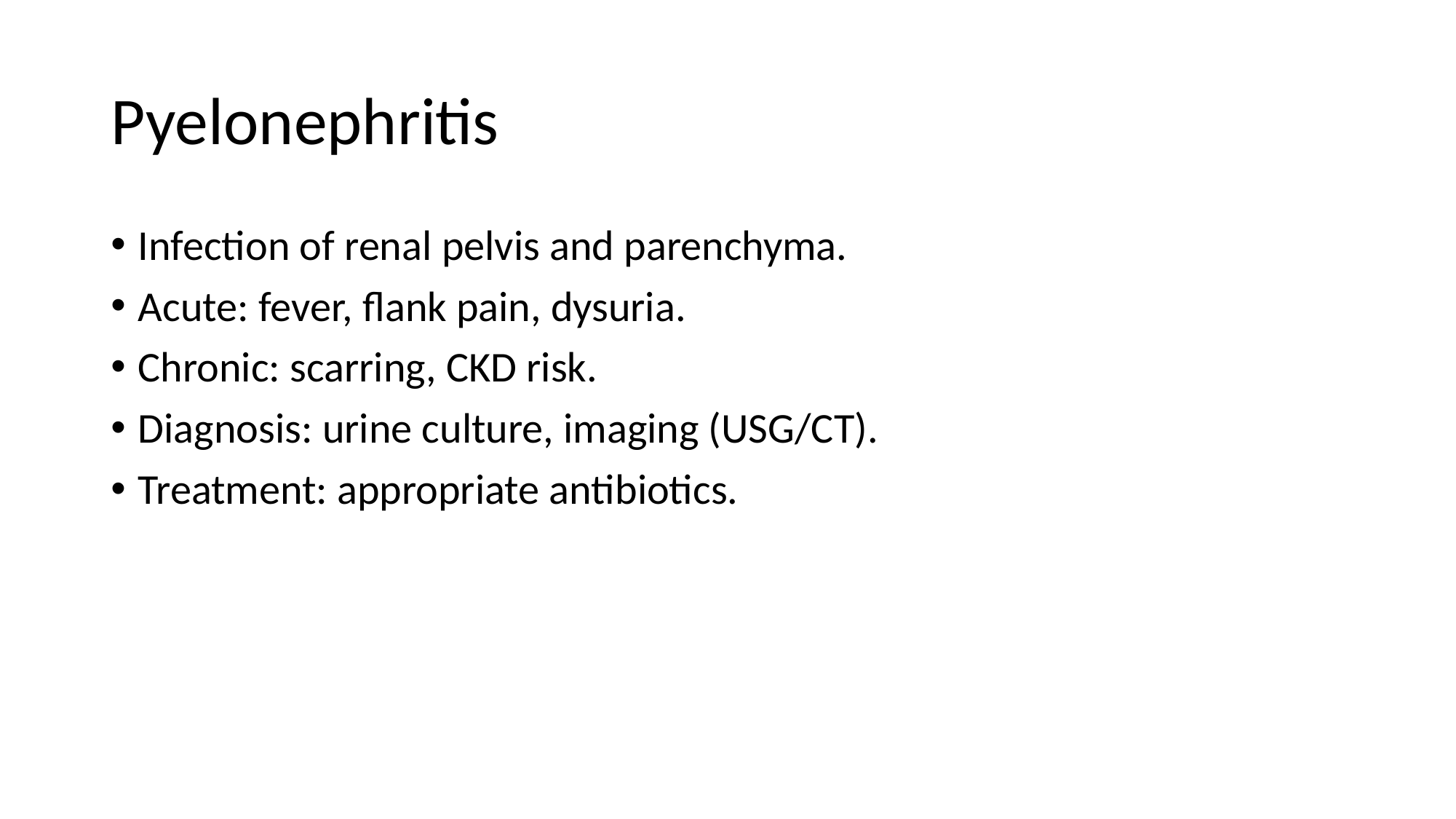

# Pyelonephritis
Infection of renal pelvis and parenchyma.
Acute: fever, flank pain, dysuria.
Chronic: scarring, CKD risk.
Diagnosis: urine culture, imaging (USG/CT).
Treatment: appropriate antibiotics.